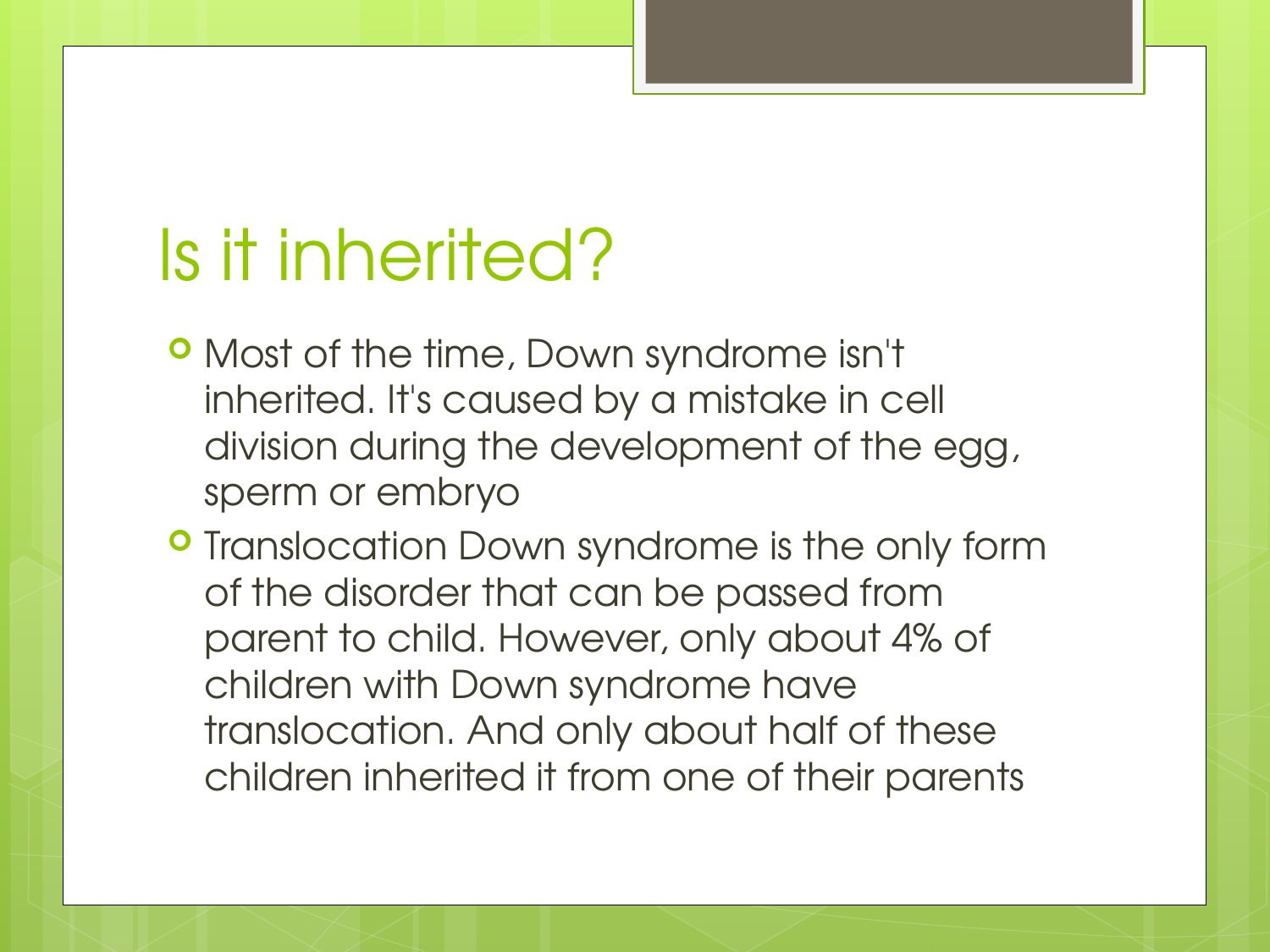

# Is it inherited?
Most of the time, Down syndrome isn't inherited. It's caused by a mistake in cell division during the development of the egg, sperm or embryo
Translocation Down syndrome is the only form of the disorder that can be passed from parent to child. However, only about 4% of children with Down syndrome have translocation. And only about half of these children inherited it from one of their parents